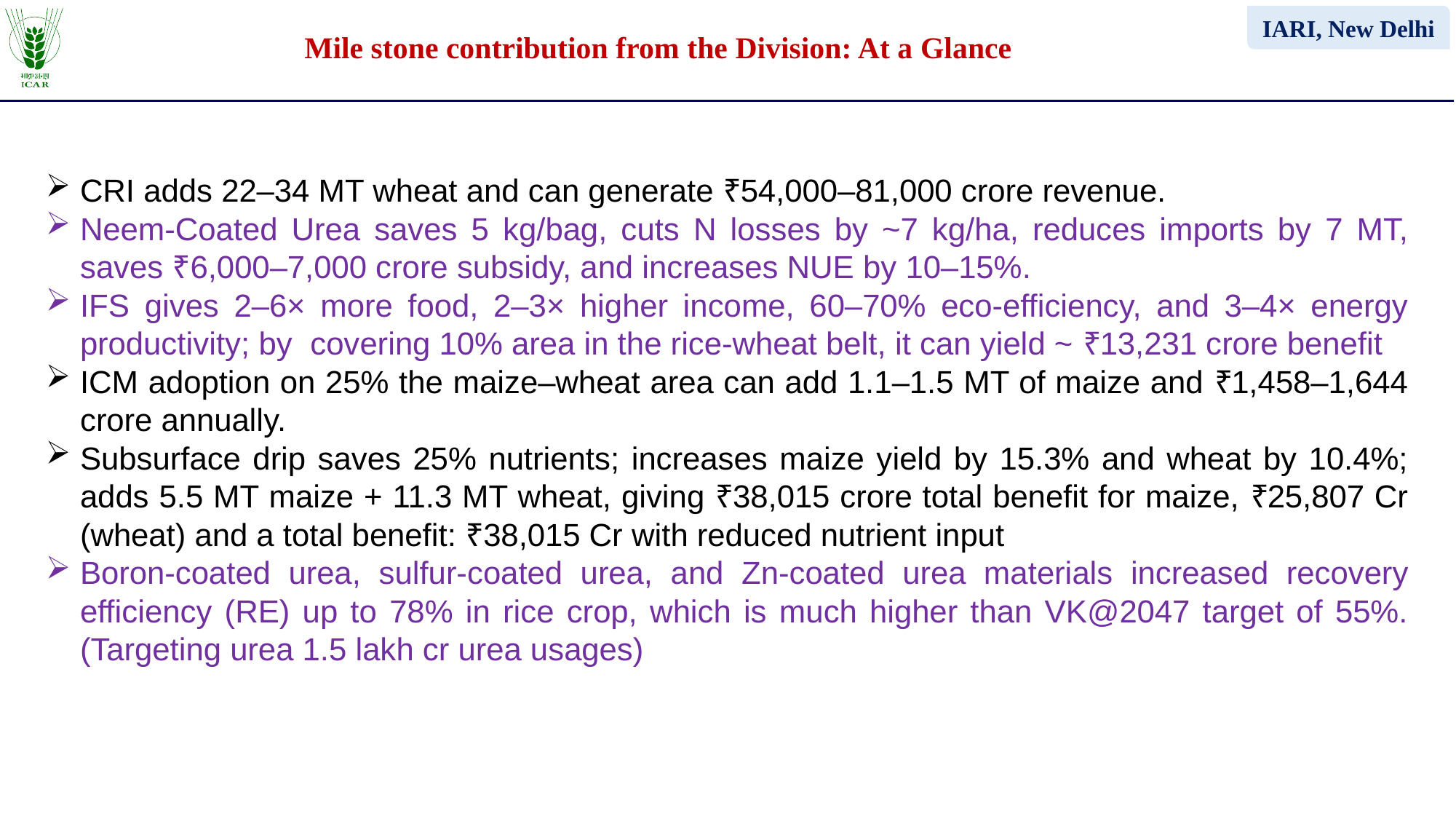

# Mile stone contribution from the Division: At a Glance
CRI adds 22–34 MT wheat and can generate ₹54,000–81,000 crore revenue.
Neem-Coated Urea saves 5 kg/bag, cuts N losses by ~7 kg/ha, reduces imports by 7 MT, saves ₹6,000–7,000 crore subsidy, and increases NUE by 10–15%.
IFS gives 2–6× more food, 2–3× higher income, 60–70% eco-efficiency, and 3–4× energy productivity; by  covering 10% area in the rice-wheat belt, it can yield ~ ₹13,231 crore benefit
ICM adoption on 25% the maize–wheat area can add 1.1–1.5 MT of maize and ₹1,458–1,644 crore annually.
Subsurface drip saves 25% nutrients; increases maize yield by 15.3% and wheat by 10.4%; adds 5.5 MT maize + 11.3 MT wheat, giving ₹38,015 crore total benefit for maize, ₹25,807 Cr (wheat) and a total benefit: ₹38,015 Cr with reduced nutrient input
Boron-coated urea, sulfur-coated urea, and Zn-coated urea materials increased recovery efficiency (RE) up to 78% in rice crop, which is much higher than VK@2047 target of 55%. (Targeting urea 1.5 lakh cr urea usages)